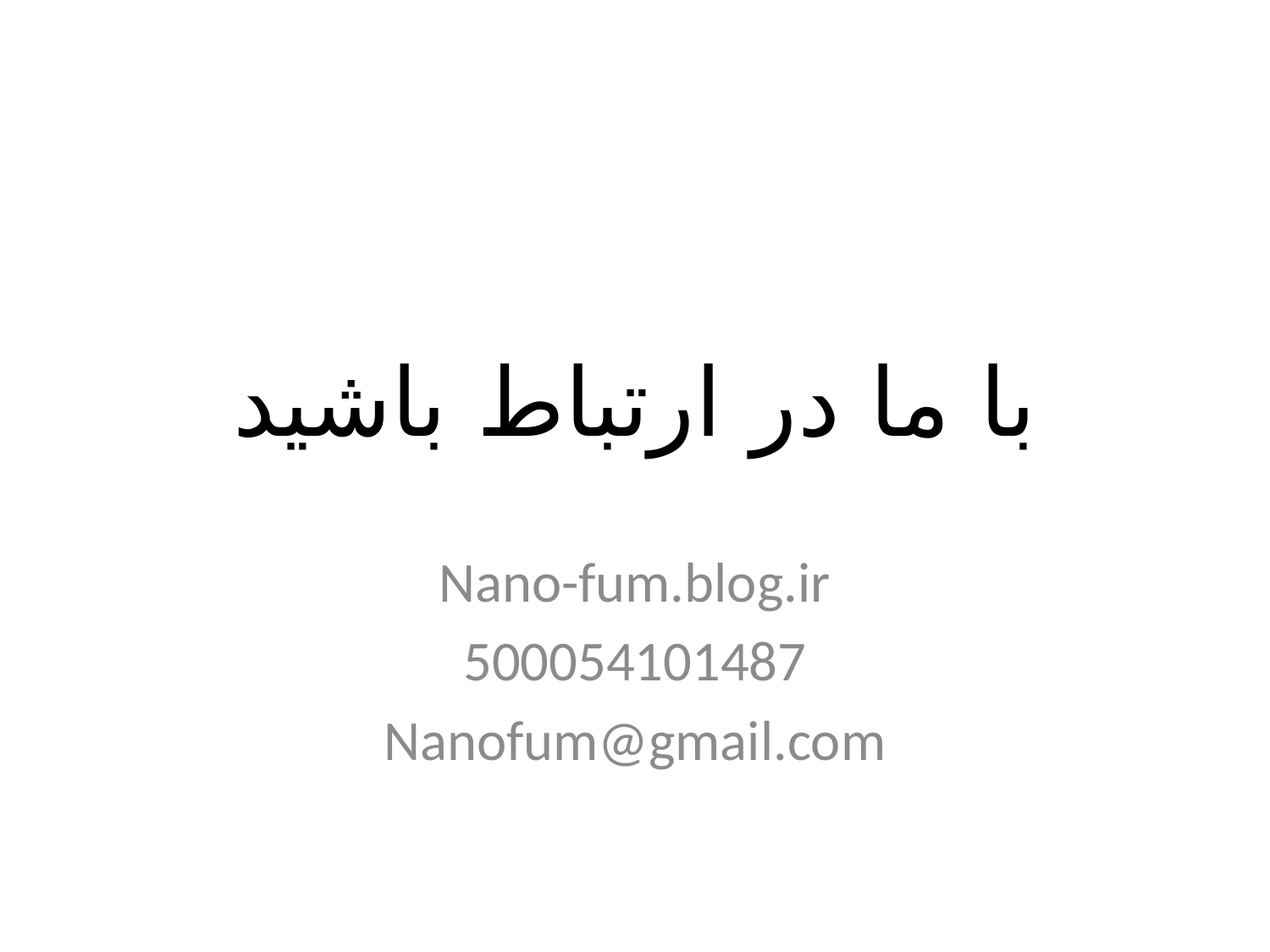

# با ما در ارتباط باشید
Nano-fum.blog.ir
500054101487
Nanofum@gmail.com